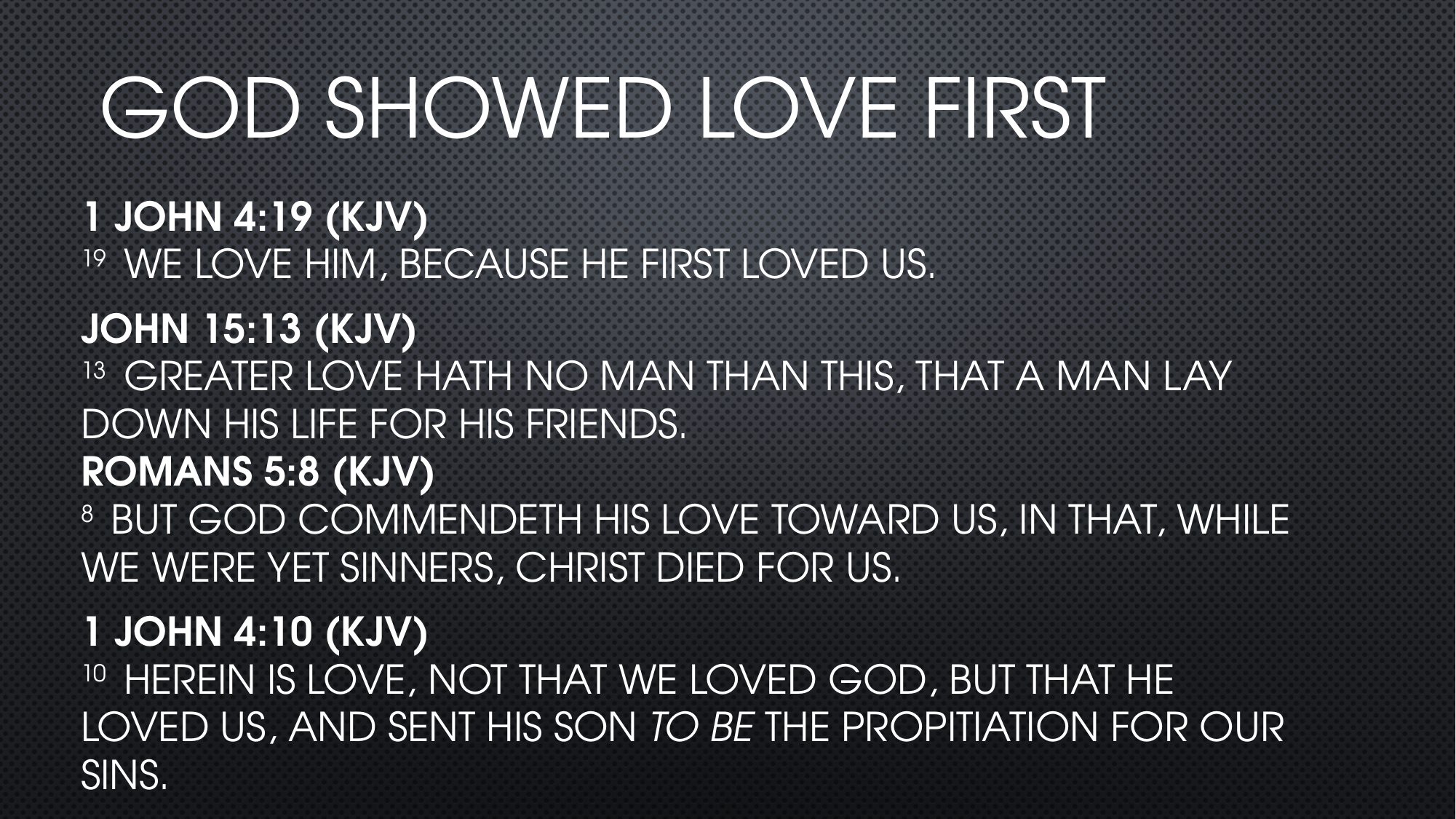

# God Showed Love First
1 John 4:19 (KJV)
19  We love him, because he first loved us.
John 15:13 (KJV)
13  Greater love hath no man than this, that a man lay down his life for his friends.
Romans 5:8 (KJV)
8  But God commendeth his love toward us, in that, while we were yet sinners, Christ died for us.
1 John 4:10 (KJV)
10  Herein is love, not that we loved God, but that he loved us, and sent his Son to be the propitiation for our sins.